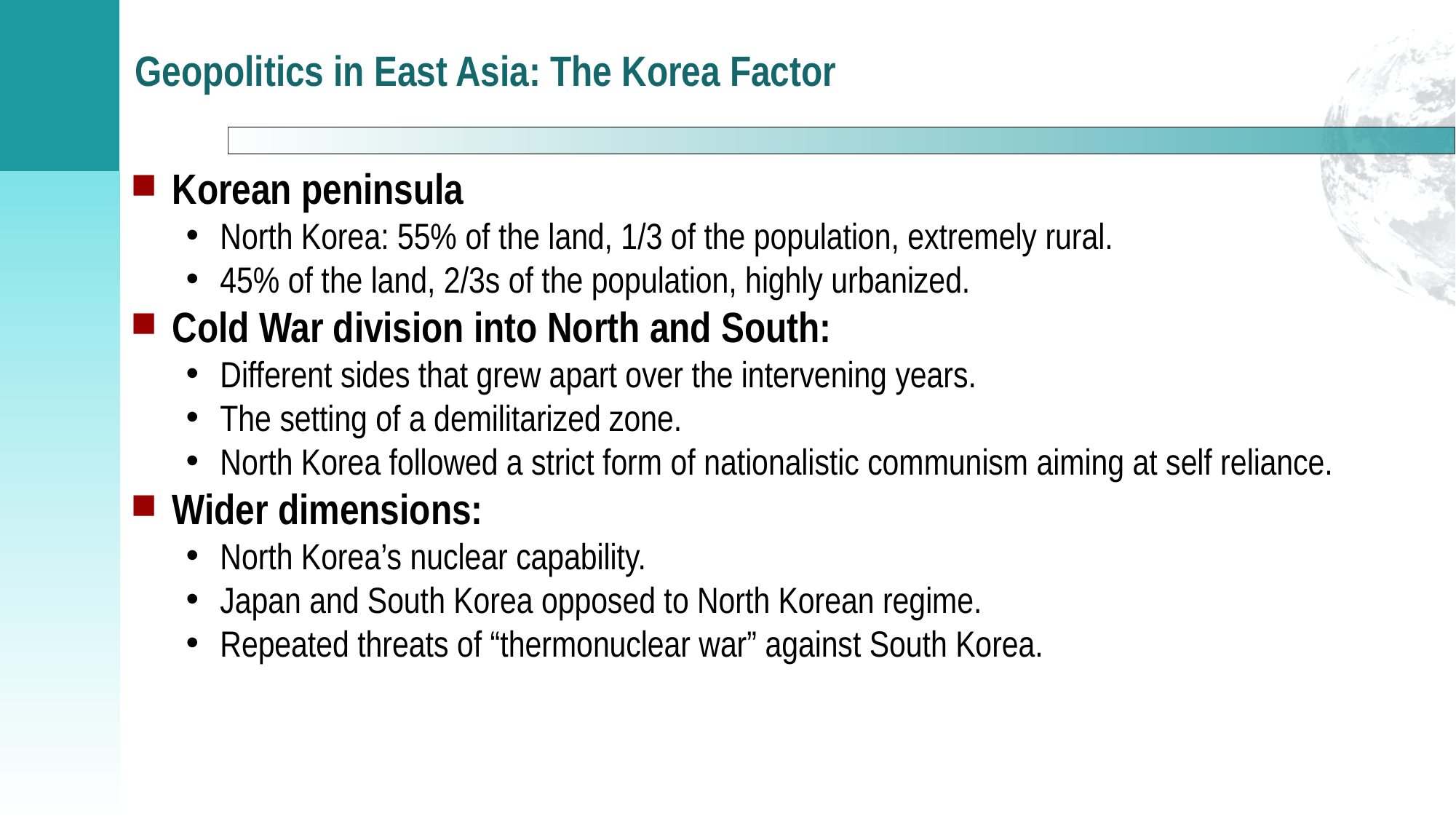

# Geopolitics in East Asia: The Korea Factor
Korean peninsula
North Korea: 55% of the land, 1/3 of the population, extremely rural.
45% of the land, 2/3s of the population, highly urbanized.
Cold War division into North and South:
Different sides that grew apart over the intervening years.
The setting of a demilitarized zone.
North Korea followed a strict form of nationalistic communism aiming at self reliance.
Wider dimensions:
North Korea’s nuclear capability.
Japan and South Korea opposed to North Korean regime.
Repeated threats of “thermonuclear war” against South Korea.